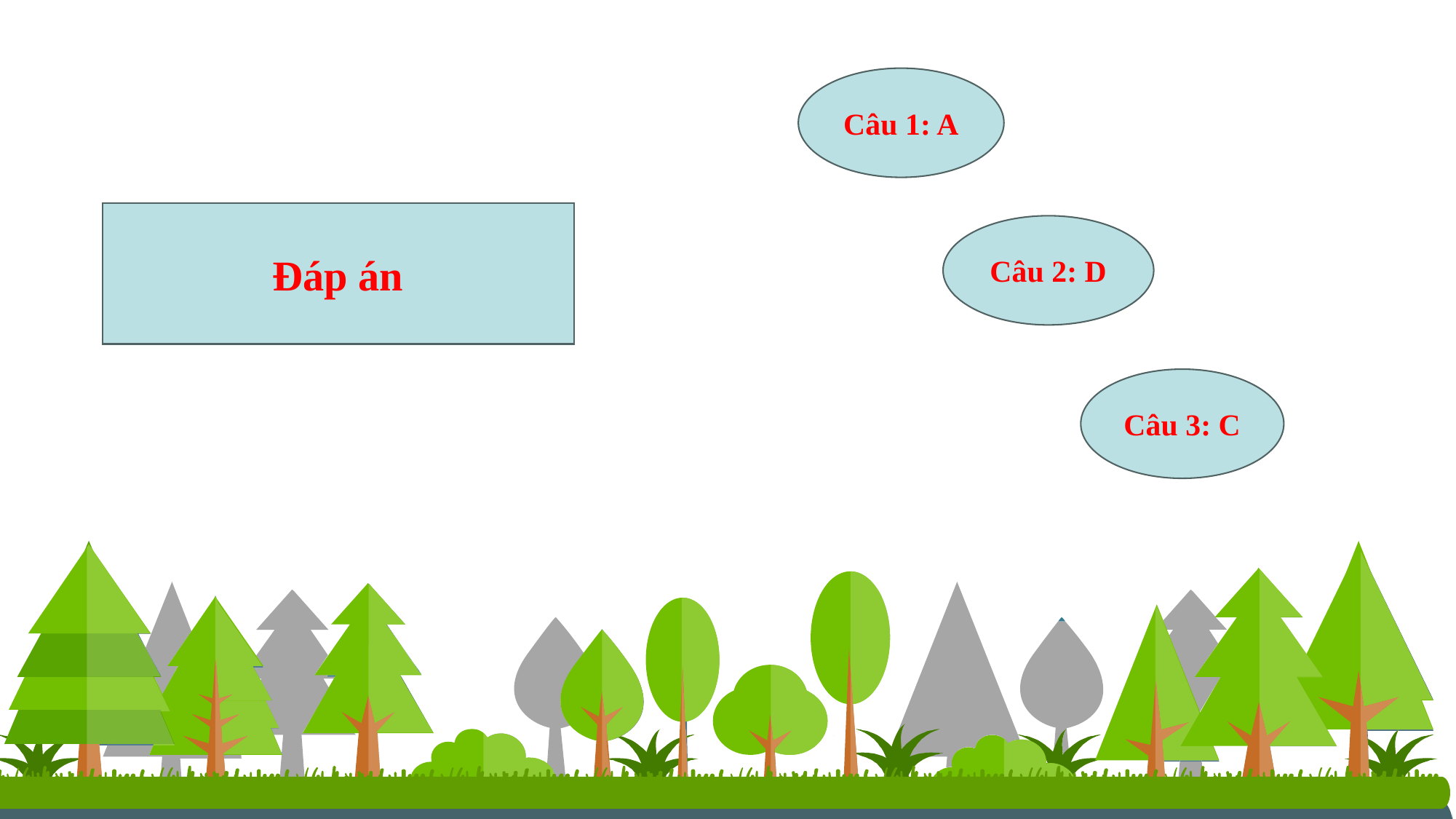

Câu 1: A
Đáp án
Câu 2: D
Câu 3: C